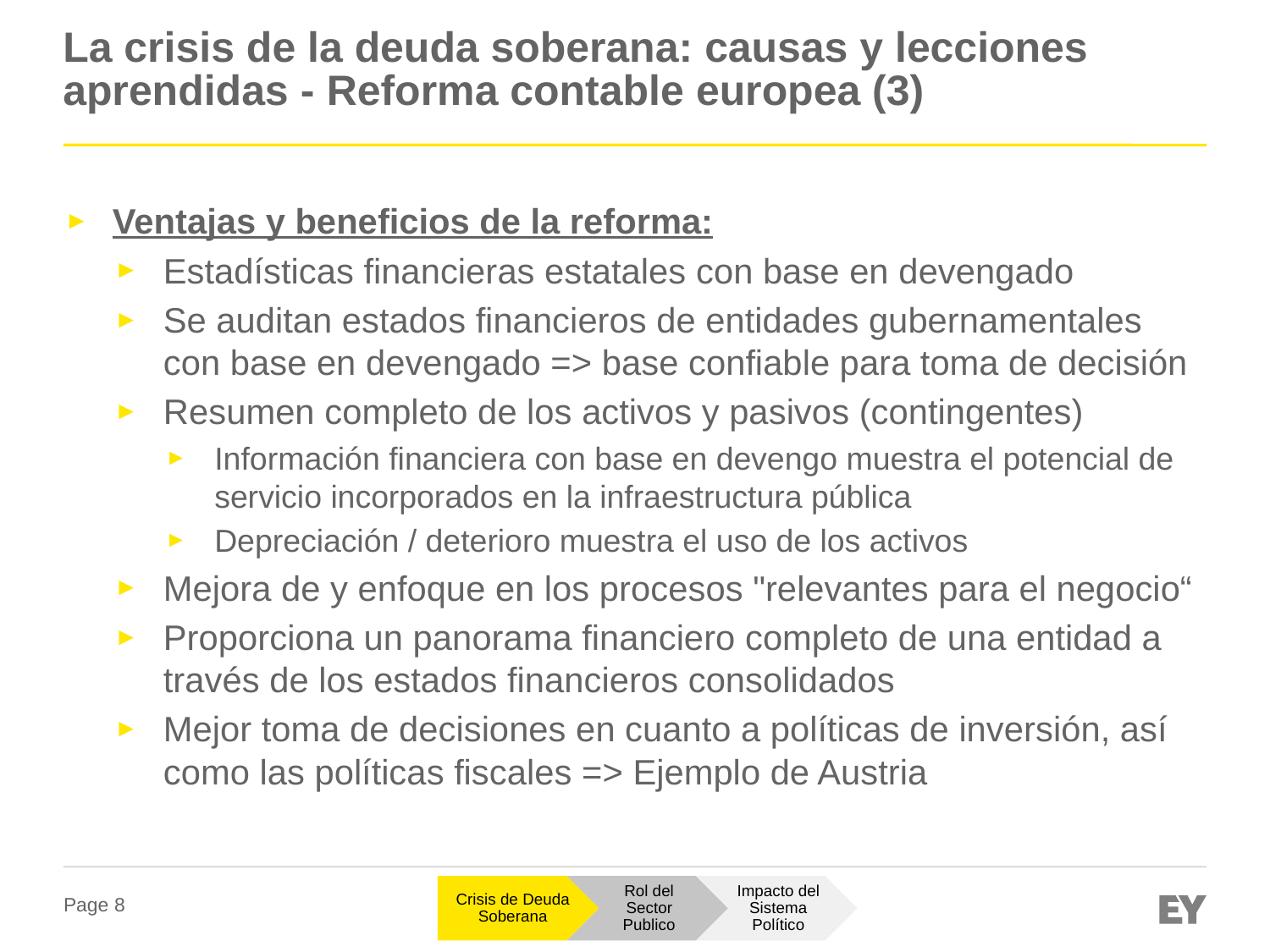

# La crisis de la deuda soberana: causas y lecciones aprendidas - Reforma contable europea (3)
Ventajas y beneficios de la reforma:
Estadísticas financieras estatales con base en devengado
Se auditan estados financieros de entidades gubernamentales
con base en devengado => base confiable para toma de decisión
Resumen completo de los activos y pasivos (contingentes)
Información financiera con base en devengo muestra el potencial de servicio incorporados en la infraestructura pública
Depreciación / deterioro muestra el uso de los activos
Mejora de y enfoque en los procesos "relevantes para el negocio“
Proporciona un panorama financiero completo de una entidad a través de los estados financieros consolidados
Mejor toma de decisiones en cuanto a políticas de inversión, así como las políticas fiscales => Ejemplo de Austria
Crisis de Deuda Soberana
Rol del Sector Publico
Impacto del Sistema Político